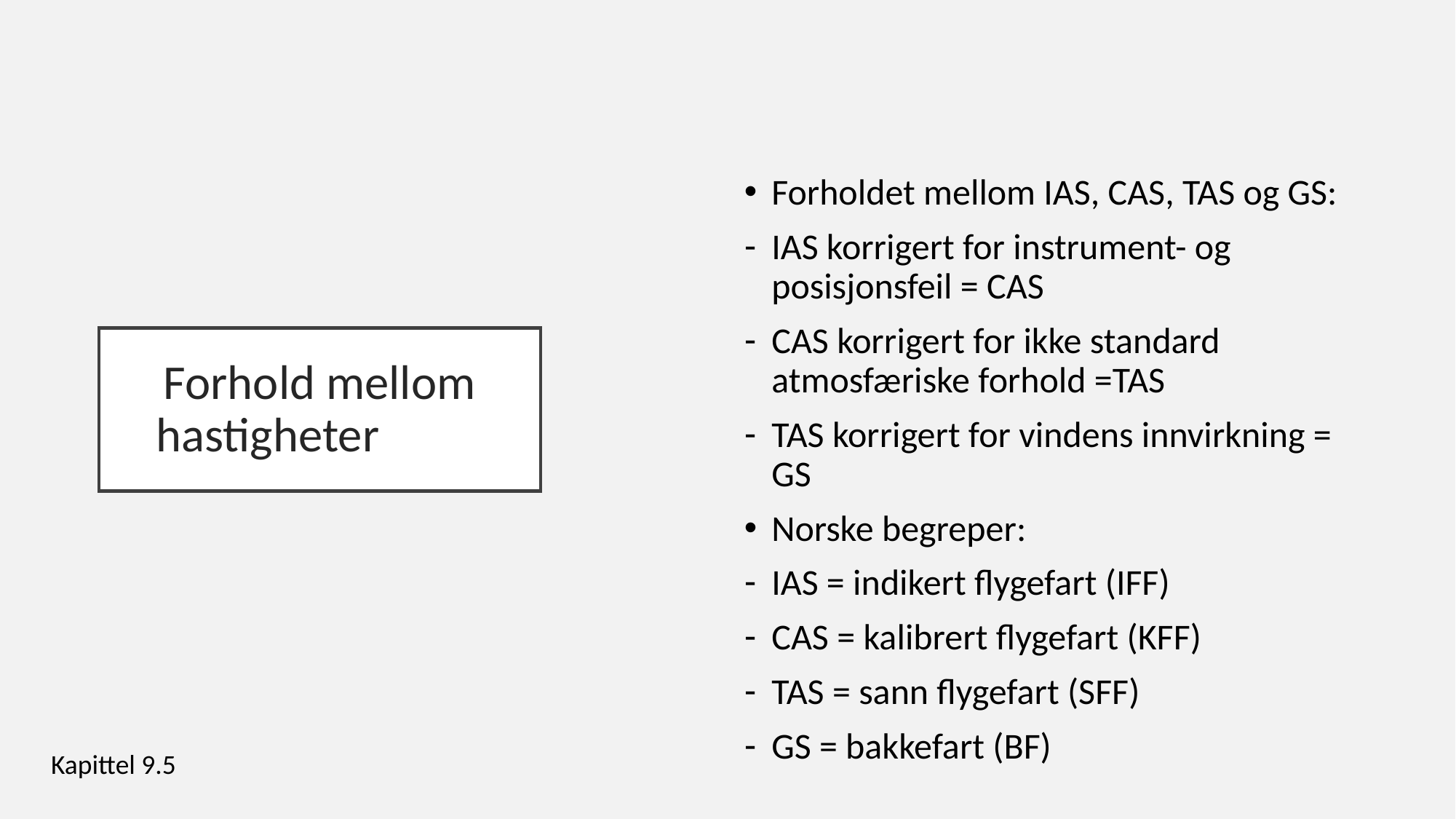

Forholdet mellom IAS, CAS, TAS og GS:
IAS korrigert for instrument- og posisjonsfeil = CAS
CAS korrigert for ikke standard atmosfæriske forhold =TAS
TAS korrigert for vindens innvirkning = GS
Norske begreper:
IAS = indikert flygefart (IFF)
CAS = kalibrert flygefart (KFF)
TAS = sann flygefart (SFF)
GS = bakkefart (BF)

# Forhold mellom hastigheter
Kapittel 9.5